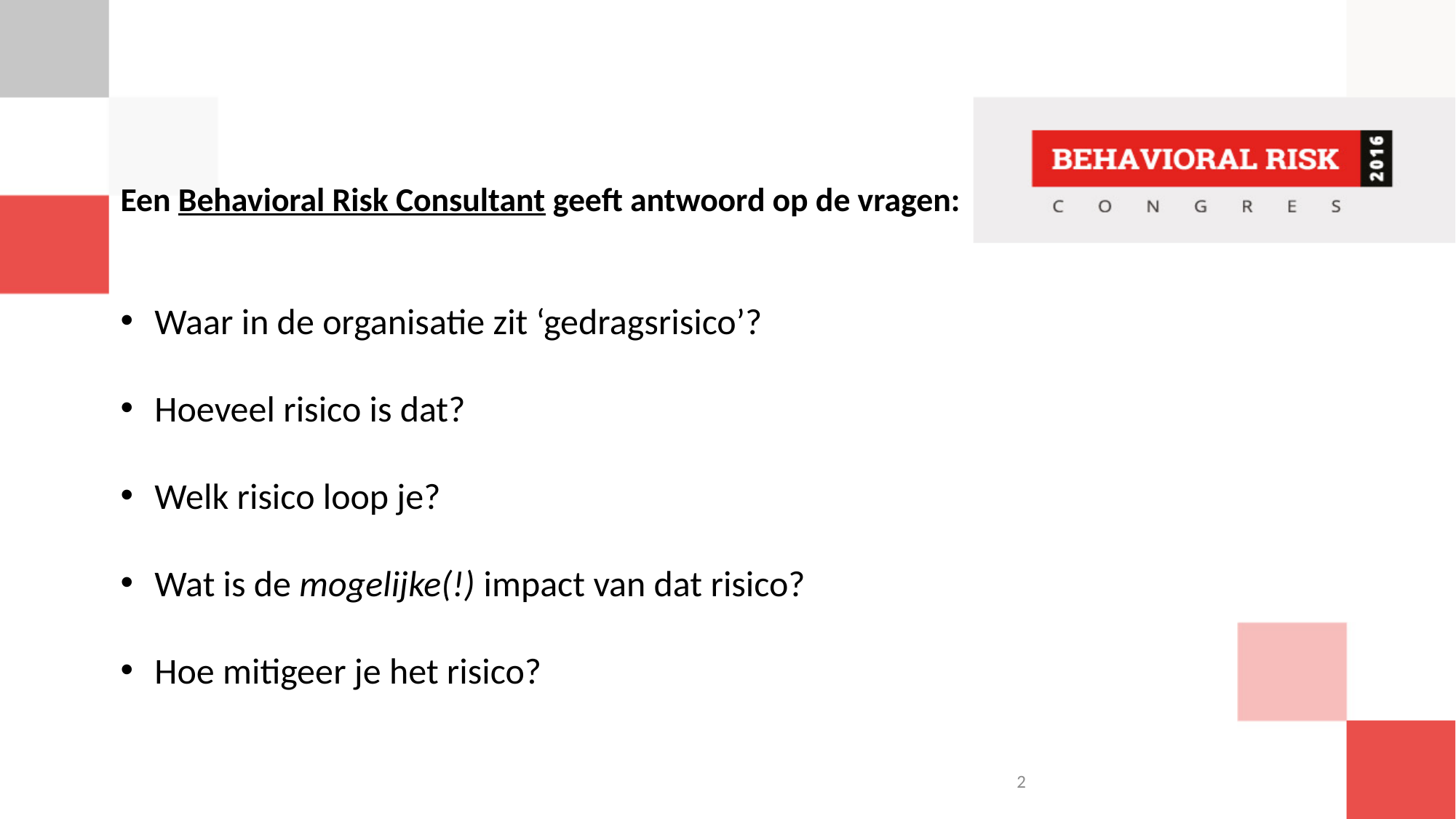

Een Behavioral Risk Consultant geeft antwoord op de vragen:

Waar in de organisatie zit ‘gedragsrisico’?

Hoeveel risico is dat?

Welk risico loop je?
Wat is de mogelijke(!) impact van dat risico?

Hoe mitigeer je het risico?

2